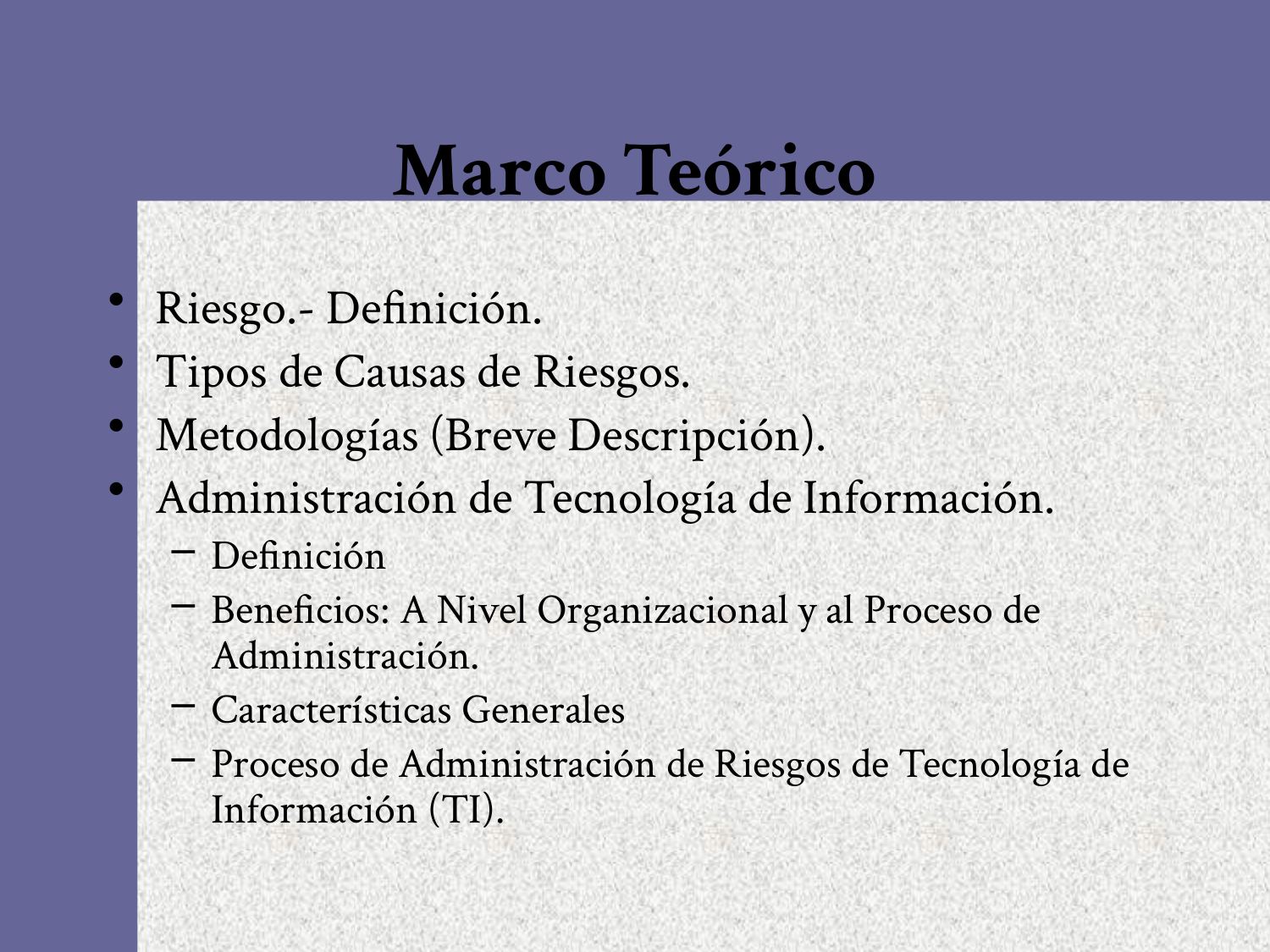

# Marco Teórico
Riesgo.- Definición.
Tipos de Causas de Riesgos.
Metodologías (Breve Descripción).
Administración de Tecnología de Información.
Definición
Beneficios: A Nivel Organizacional y al Proceso de Administración.
Características Generales
Proceso de Administración de Riesgos de Tecnología de Información (TI).